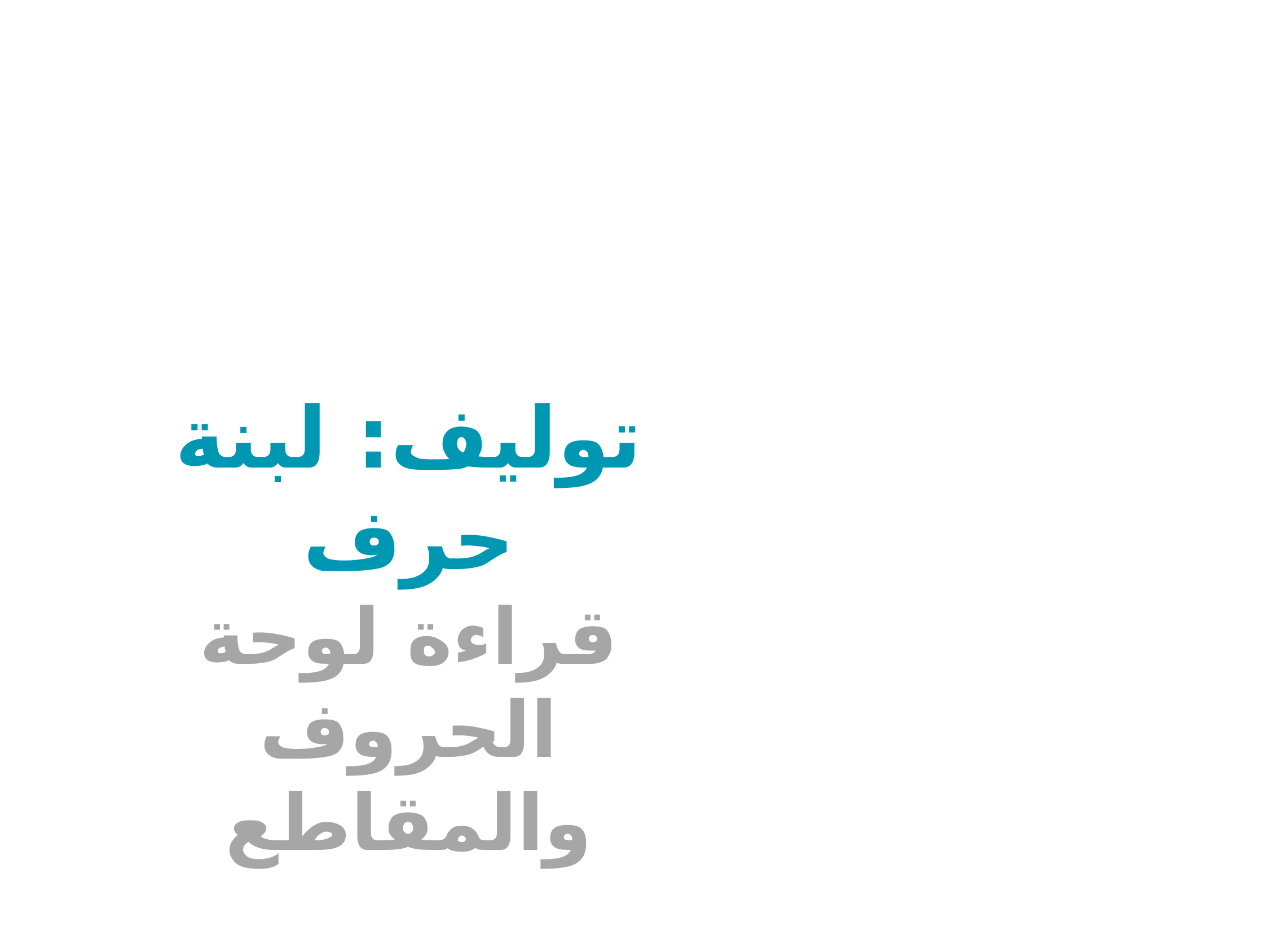

2
توليف: لبنة حرف
قراءة لوحة الحروف والمقاطع

نشاط اعتيادي